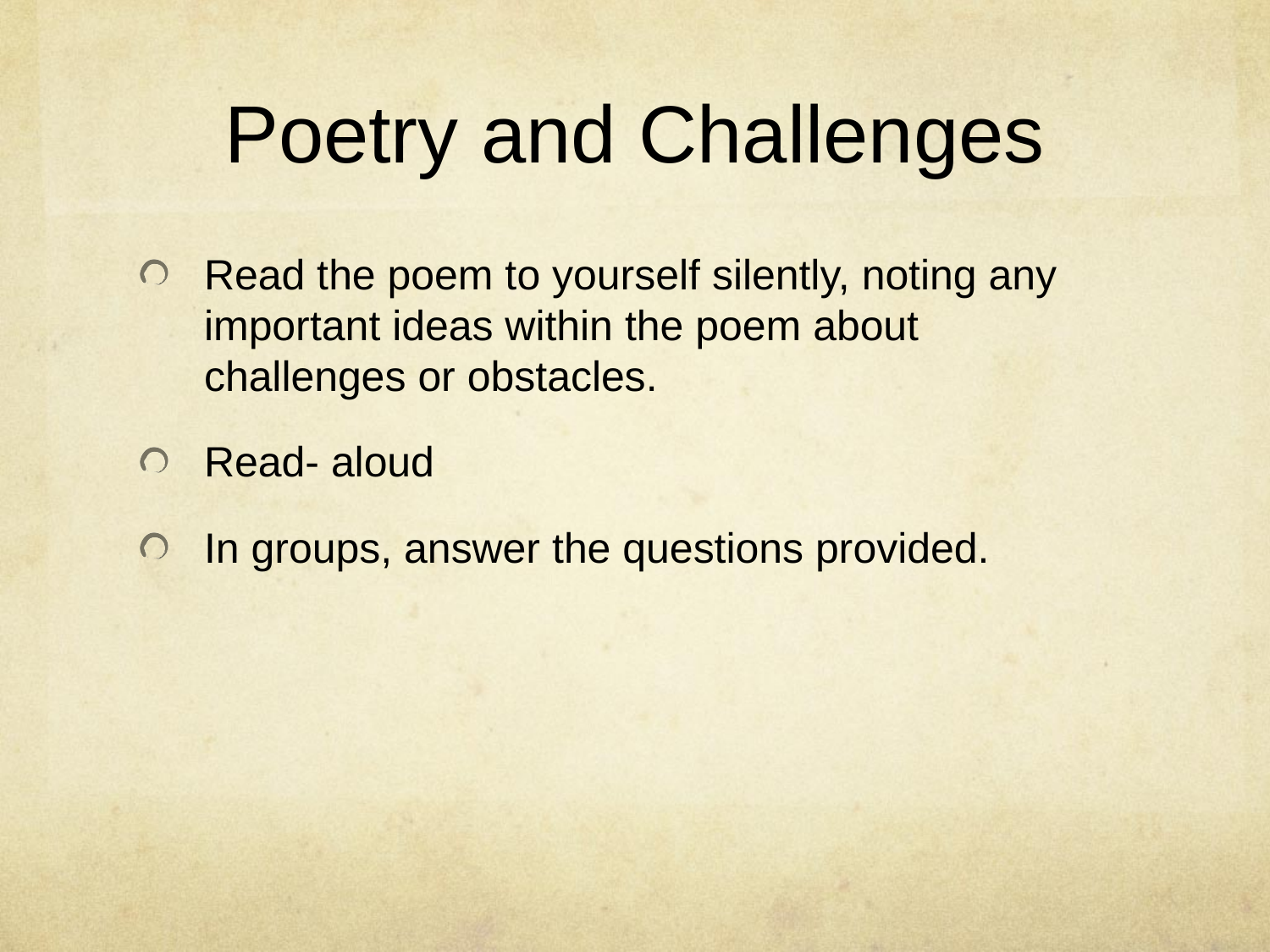

# Poetry and Challenges
Read the poem to yourself silently, noting any important ideas within the poem about challenges or obstacles.
Read- aloud
In groups, answer the questions provided.